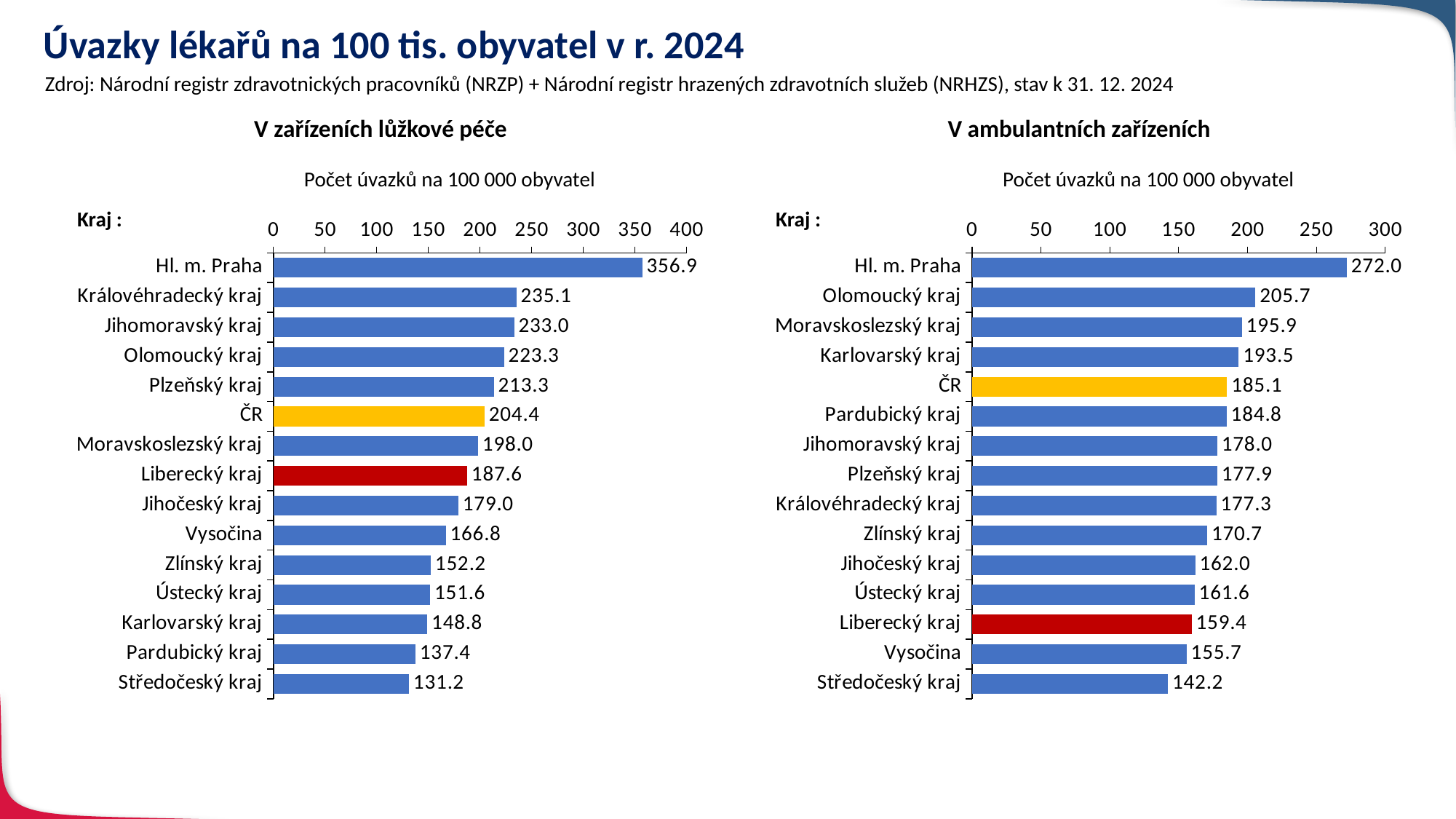

# Úvazky lékařů na 100 tis. obyvatel v r. 2024
Zdroj: Národní registr zdravotnických pracovníků (NRZP) + Národní registr hrazených zdravotních služeb (NRHZS), stav k 31. 12. 2024
V zařízeních lůžkové péče
V ambulantních zařízeních
Počet úvazků na 100 000 obyvatel
Počet úvazků na 100 000 obyvatel

### Chart

| Category | LP |  |
|---|---|---|
| Hl. m. Praha | 356.91547200045784 | None |
| Královéhradecký kraj | 235.1440757083265 | None |
| Jihomoravský kraj | 233.00575998724526 | None |
| Olomoucký kraj | 223.31433095803644 | None |
| Plzeňský kraj | 213.32324612781468 | None |
| ČR | 204.37059443604196 | 204.37059443604196 |
| Moravskoslezský kraj | 198.04280859418932 | None |
| Liberecký kraj | 187.55756472833897 | None |
| Jihočeský kraj | 178.9592285683231 | None |
| Vysočina | 166.82410986637612 | None |
| Zlínský kraj | 152.2336864721467 | None |
| Ústecký kraj | 151.64358277788497 | None |
| Karlovarský kraj | 148.83950954143148 | None |
| Pardubický kraj | 137.39916941423533 | None |
| Středočeský kraj | 131.173804660299 | None |

### Chart

| Category | NP |  |
|---|---|---|
| Hl. m. Praha | 272.0212035367843 | None |
| Olomoucký kraj | 205.68171021377674 | None |
| Moravskoslezský kraj | 195.90939724153208 | None |
| Karlovarský kraj | 193.54695680349258 | None |
| ČR | 185.10105871029836 | 185.10105871029836 |
| Pardubický kraj | 184.8081603260511 | None |
| Jihomoravský kraj | 178.00402328723555 | None |
| Plzeňský kraj | 177.93017050631266 | None |
| Královéhradecký kraj | 177.2709529916913 | None |
| Zlínský kraj | 170.71734271966398 | None |
| Jihočeský kraj | 161.96819788526804 | None |
| Ústecký kraj | 161.57979899945076 | None |
| Liberecký kraj | 159.37253889929565 | None |
| Vysočina | 155.71229042185118 | None |
| Středočeský kraj | 142.20970321542202 | None |
Kraj :
Kraj :